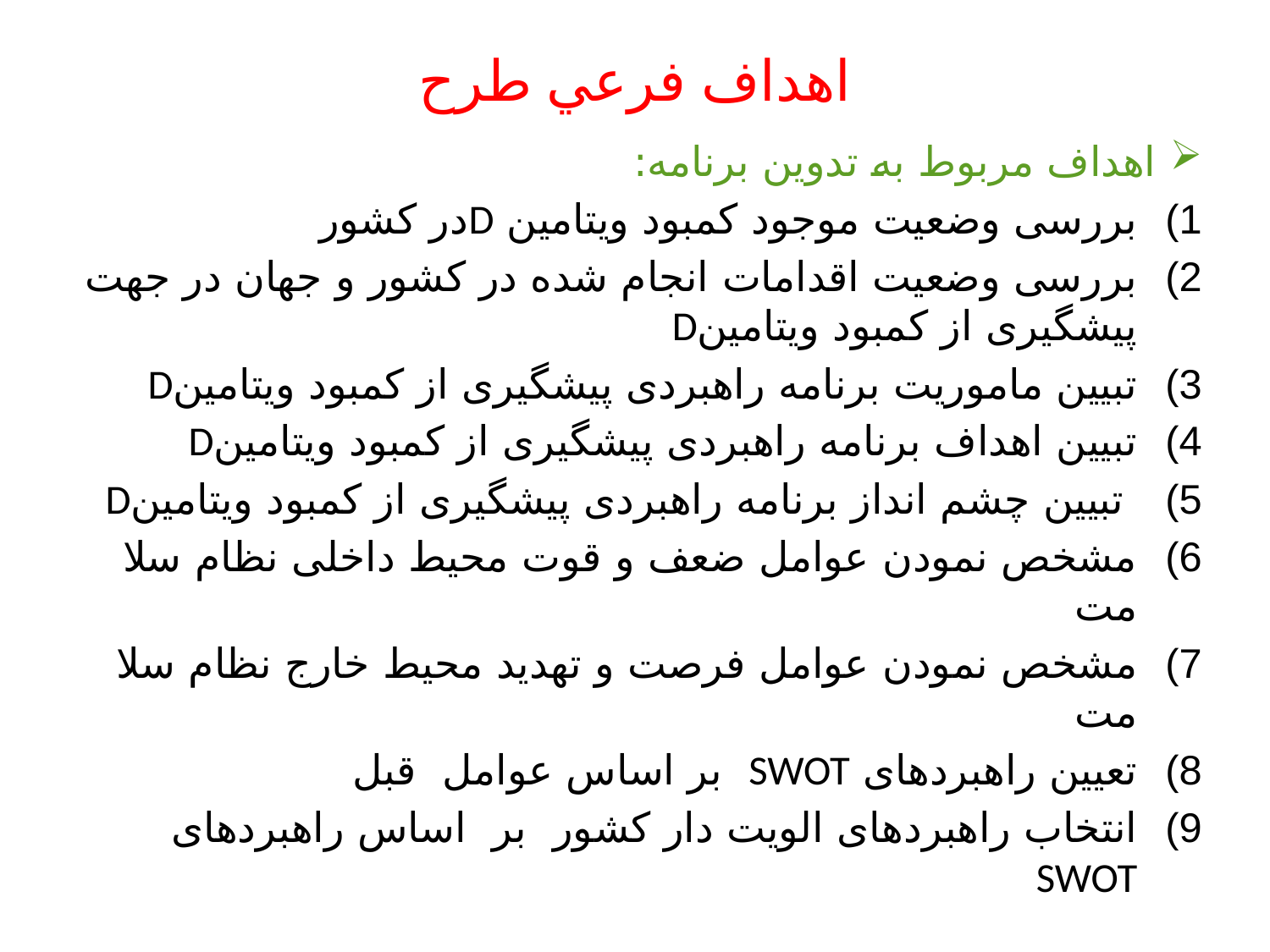

# اهداف فرعي طرح
اهداف مربوط به تدوین برنامه:
بررسی وضعیت موجود کمبود ویتامین Dدر کشور
بررسی وضعیت اقدامات انجام شده در کشور و جهان در جهت پیشگیری از کمبود ویتامینD
تبیین ماموریت برنامه راهبردی پیشگیری از کمبود ویتامینD
تبیین اهداف برنامه راهبردی پیشگیری از کمبود ویتامینD
 تبیین چشم انداز برنامه راهبردی پیشگیری از کمبود ویتامینD
مشخص نمودن عوامل ضعف و قوت محیط داخلی نظام سلا مت
مشخص نمودن عوامل فرصت و تهدید محیط خارج نظام سلا مت
تعیین راهبردهای SWOT  بر اساس عوامل  قبل
انتخاب راهبردهای الویت دار کشور  بر  اساس راهبردهای SWOT